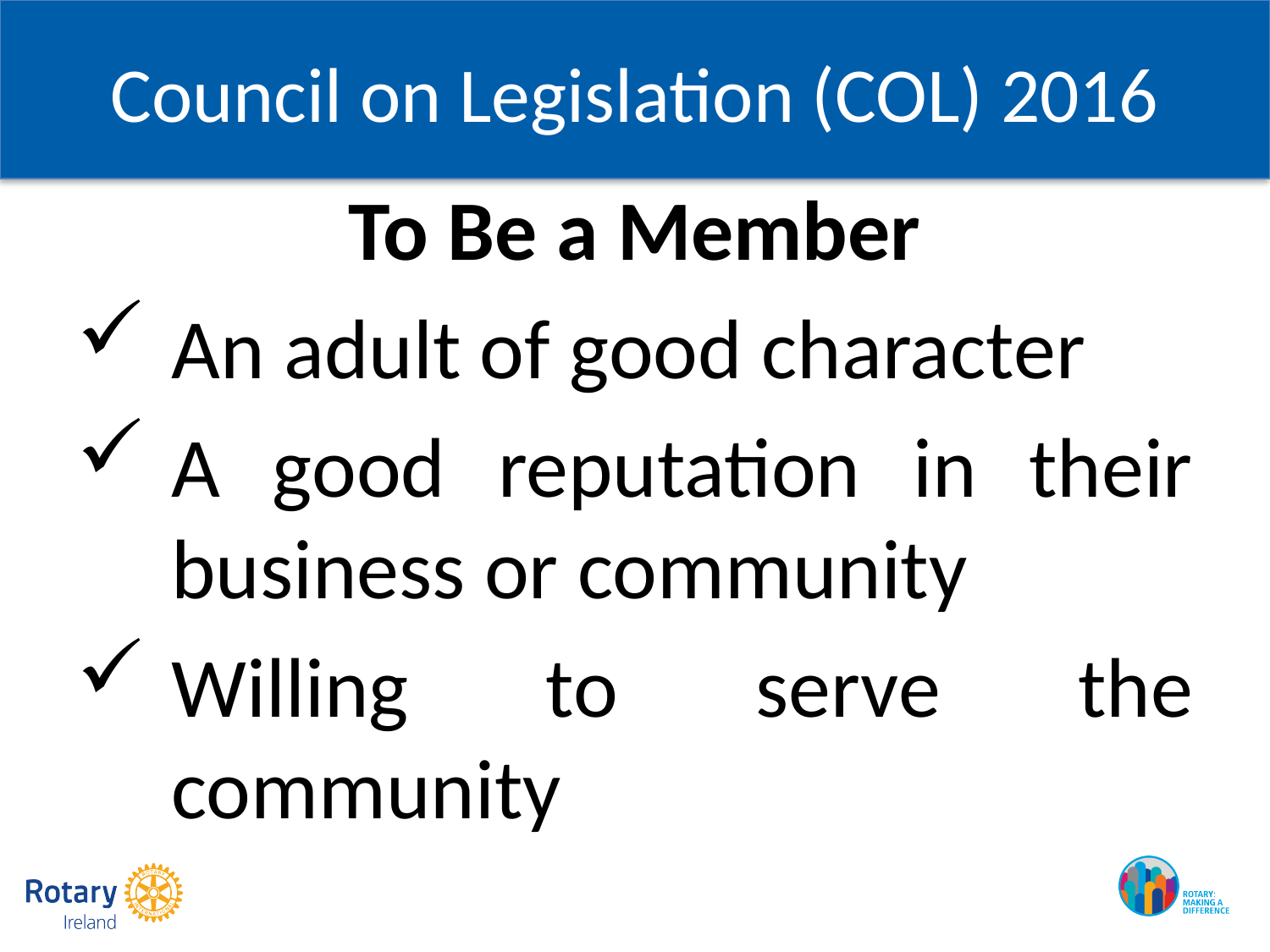

# Council on Legislation (COL) 2016
To Be a Member
An adult of good character
A good reputation in their business or community
Willing to serve the community